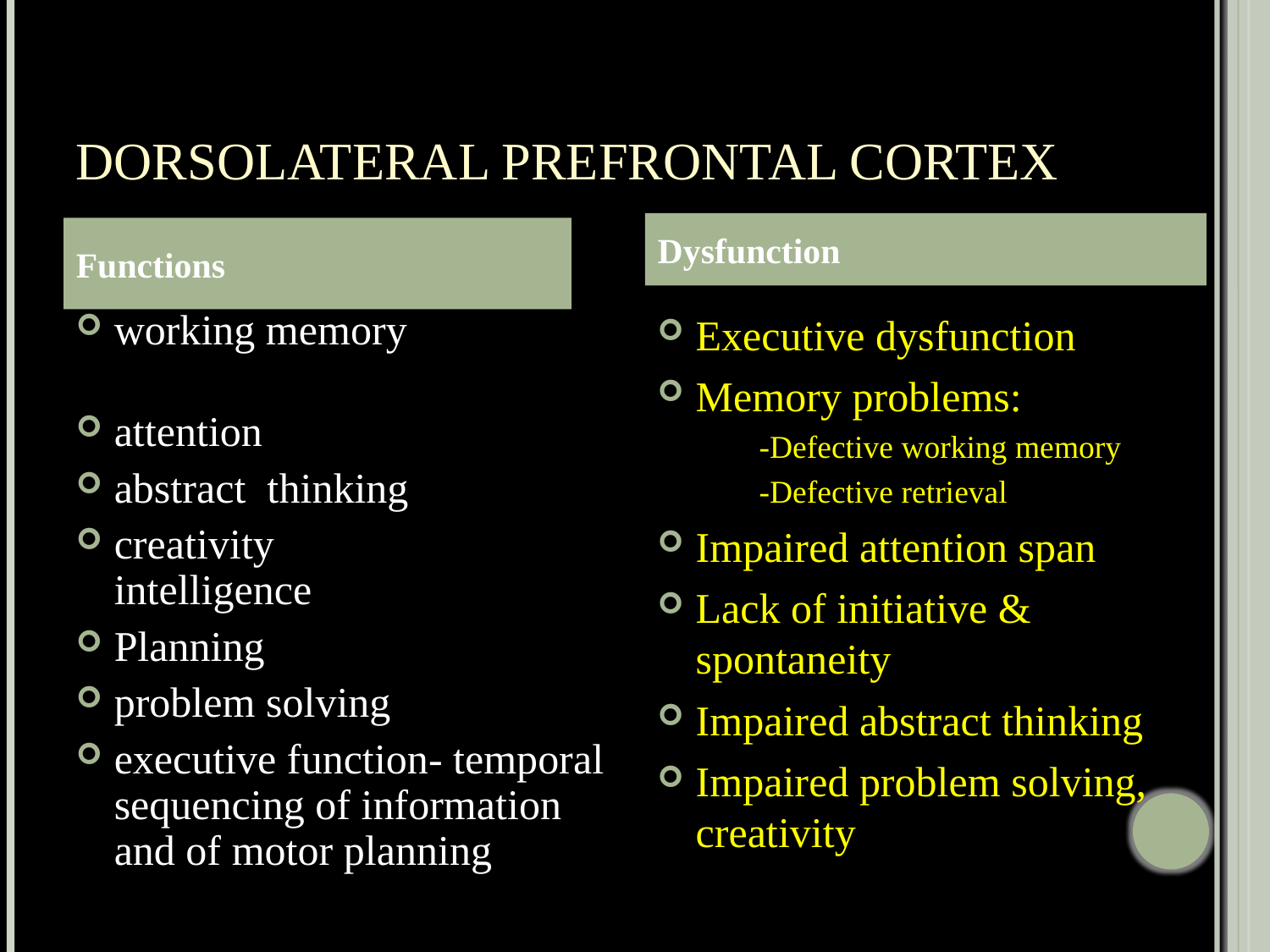

# Dorsolateral prefrontal cortex
Dysfunction
Functions
working memory
attention
abstract  thinking
creativity                    intelligence
Planning
problem solving
executive function- temporal sequencing of information and of motor planning

Executive dysfunction
Memory problems:
-Defective working memory
-Defective retrieval
Impaired attention span
Lack of initiative & spontaneity
Impaired abstract thinking
Impaired problem solving, creativity